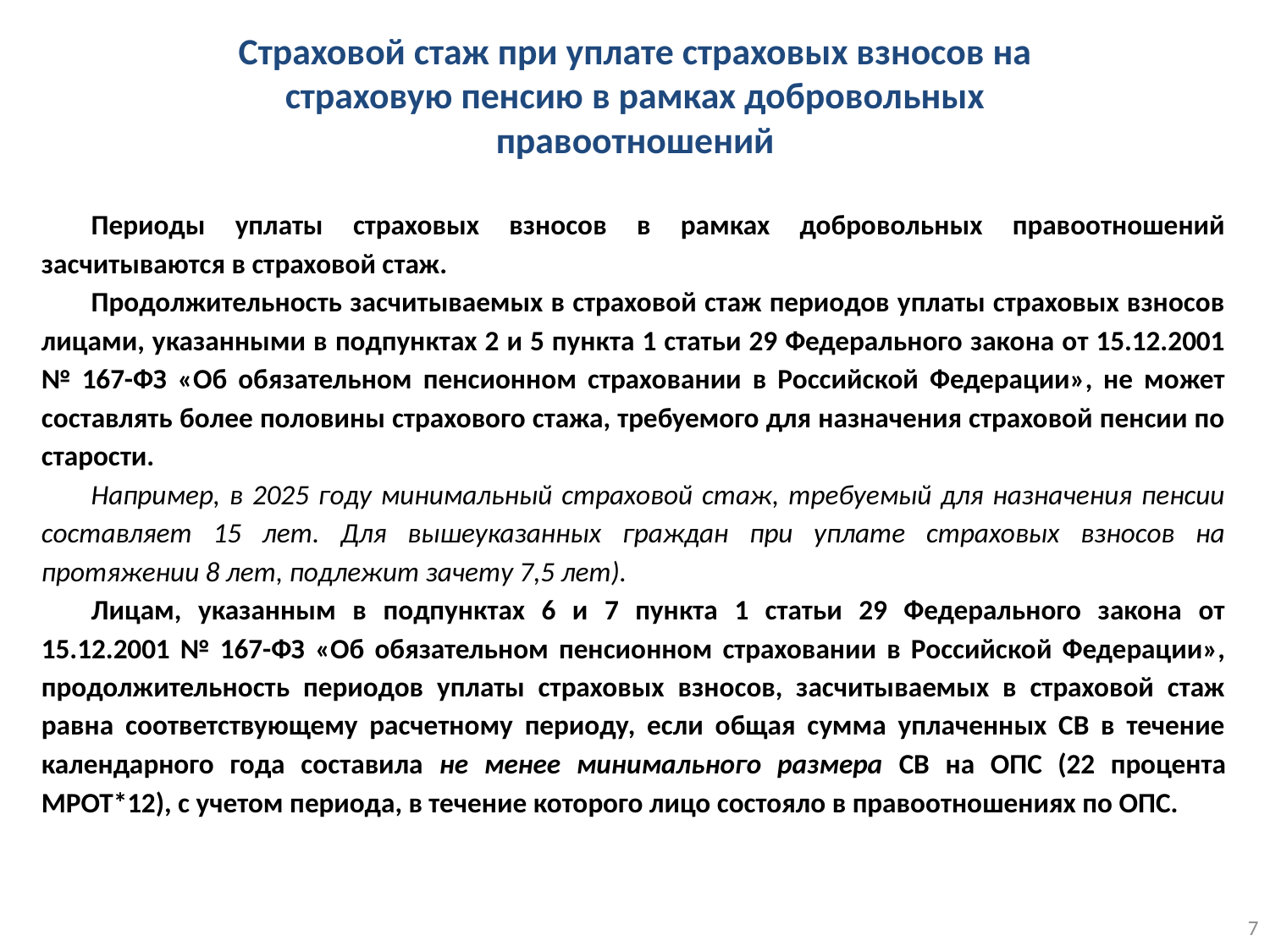

Страховой стаж при уплате страховых взносов на страховую пенсию в рамках добровольных правоотношений
Периоды уплаты страховых взносов в рамках добровольных правоотношений засчитываются в страховой стаж.
Продолжительность засчитываемых в страховой стаж периодов уплаты страховых взносов лицами, указанными в подпунктах 2 и 5 пункта 1 статьи 29 Федерального закона от 15.12.2001 № 167-ФЗ «Об обязательном пенсионном страховании в Российской Федерации», не может составлять более половины страхового стажа, требуемого для назначения страховой пенсии по старости.
Например, в 2025 году минимальный страховой стаж, требуемый для назначения пенсии составляет 15 лет. Для вышеуказанных граждан при уплате страховых взносов на протяжении 8 лет, подлежит зачету 7,5 лет).
Лицам, указанным в подпунктах 6 и 7 пункта 1 статьи 29 Федерального закона от 15.12.2001 № 167-ФЗ «Об обязательном пенсионном страховании в Российской Федерации», продолжительность периодов уплаты страховых взносов, засчитываемых в страховой стаж равна соответствующему расчетному периоду, если общая сумма уплаченных СВ в течение календарного года составила не менее минимального размера СВ на ОПС (22 процента МРОТ*12), с учетом периода, в течение которого лицо состояло в правоотношениях по ОПС.
7